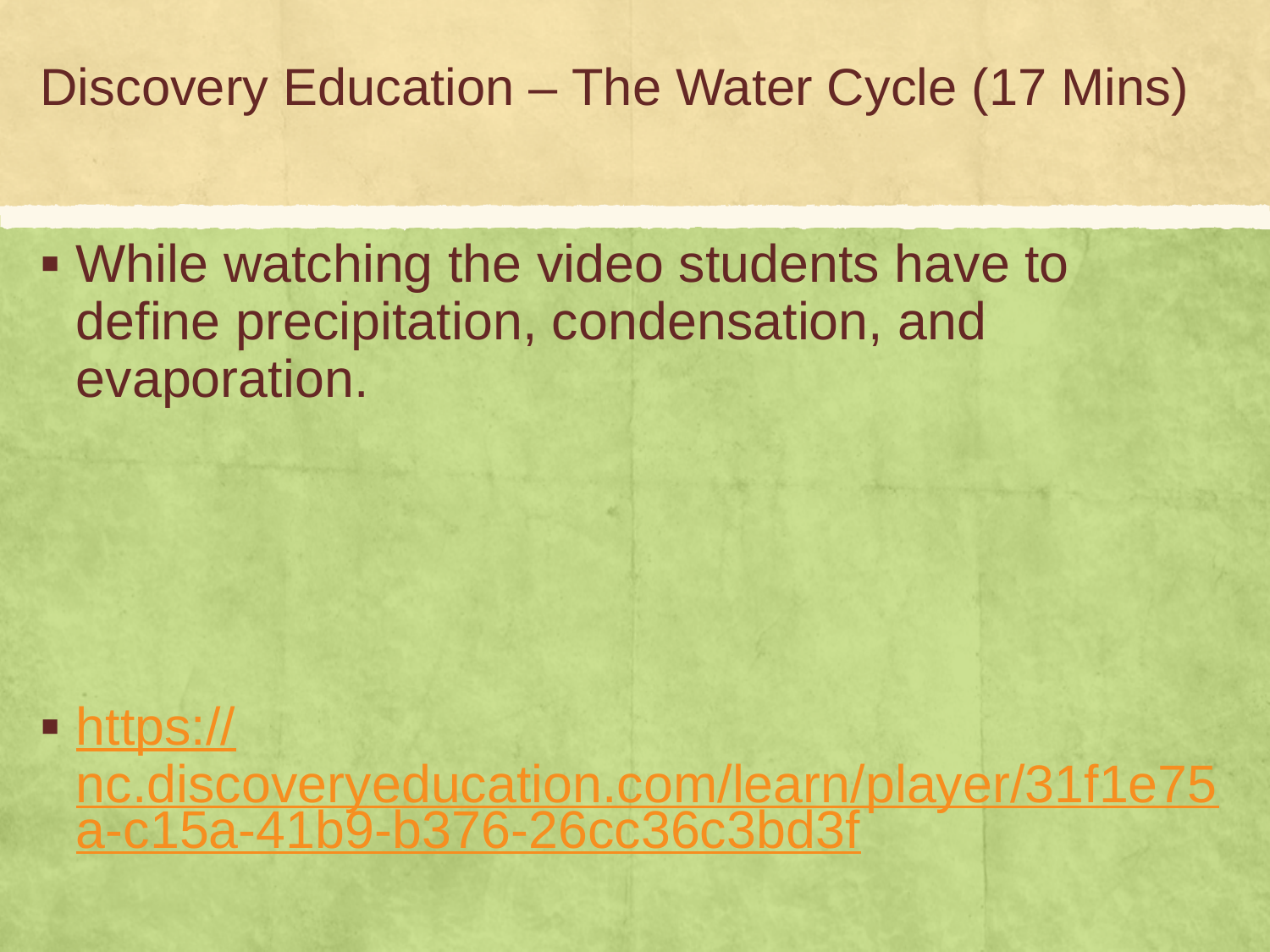

# Discovery Education – The Water Cycle (17 Mins)
While watching the video students have to define precipitation, condensation, and evaporation.

https://nc.discoveryeducation.com/learn/player/31f1e75a-c15a-41b9-b376-26cc36c3bd3f